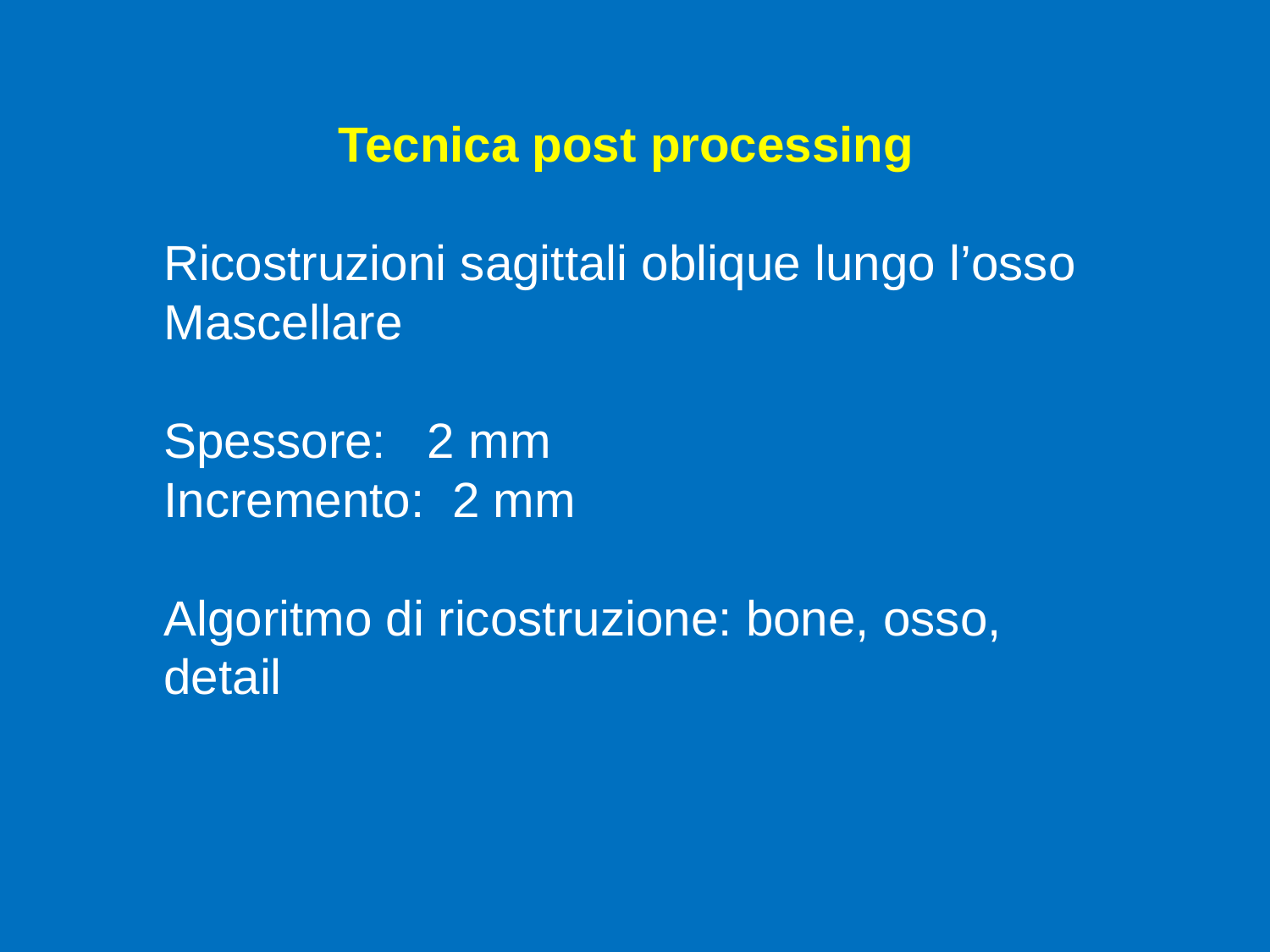

Tecnica post processing

Ricostruzioni sagittali oblique lungo l’osso
Mascellare

Spessore:   2 mm
Incremento:  2 mm

Algoritmo di ricostruzione: bone, osso, detail